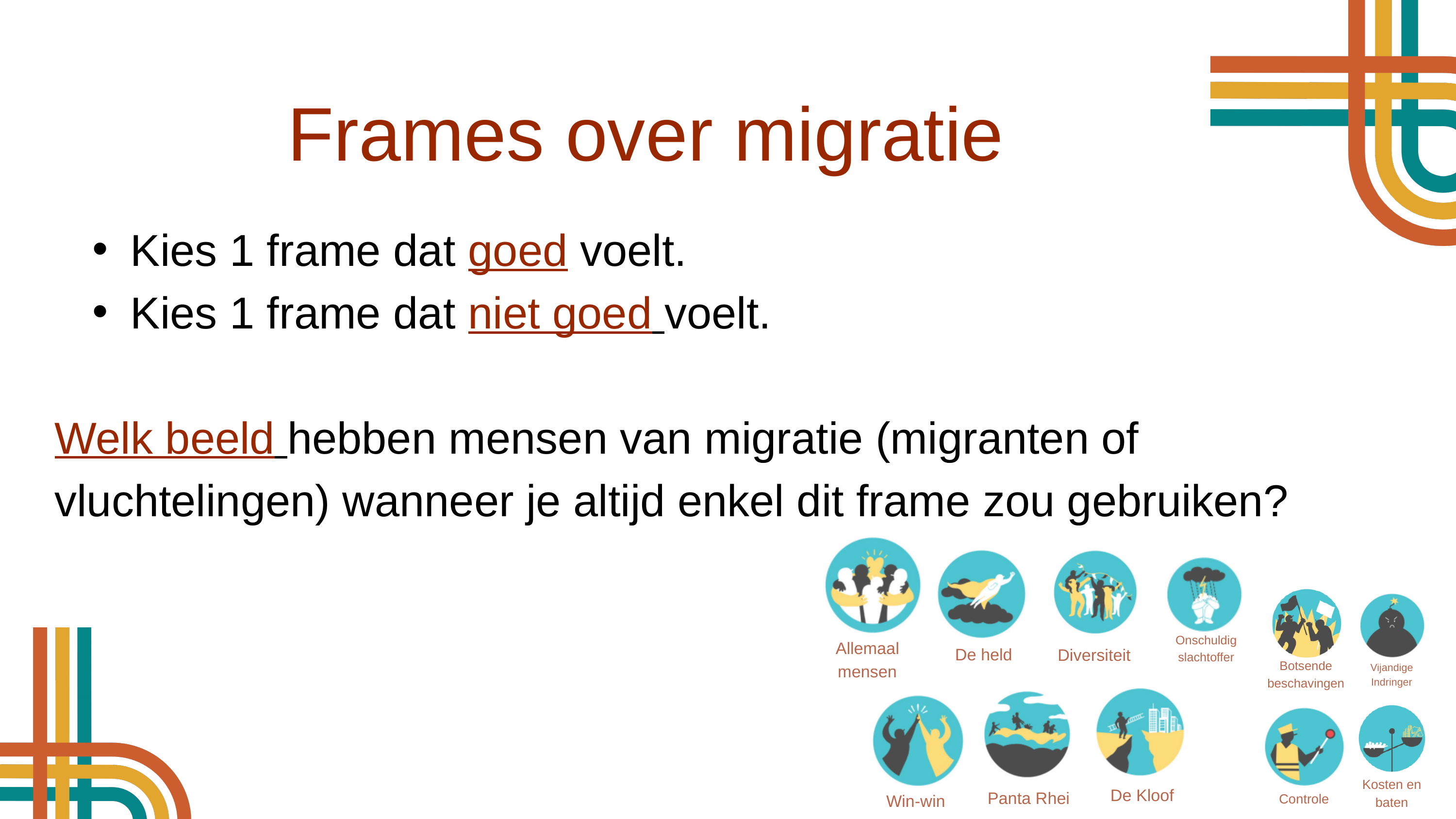

Frames over migratie
Kies 1 frame dat goed voelt.
Kies 1 frame dat niet goed voelt.

Welk beeld hebben mensen van migratie (migranten of vluchtelingen) wanneer je altijd enkel dit frame zou gebruiken?

Onschuldig slachtoffer
Allemaal mensen
De held
Diversiteit
Botsende beschavingen
Vijandige Indringer

Kosten en baten
De Kloof
Panta Rhei
Win-win
Controle